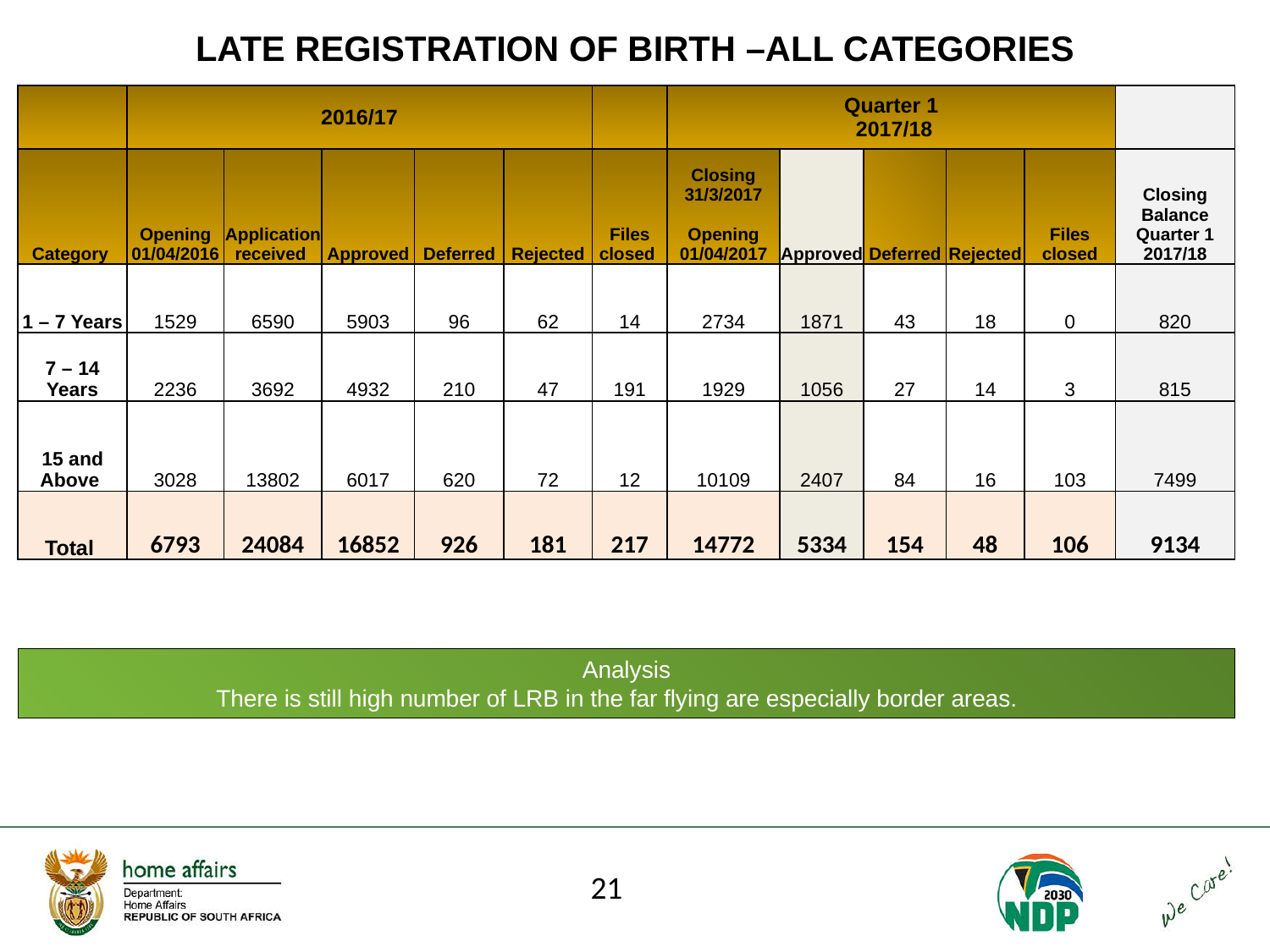

# LATE REGISTRATION OF BIRTH –ALL CATEGORIES
|  | 2016/17 |  |  |  |  |  | Quarter 1 2017/18 |  |  |  |  |  |
| --- | --- | --- | --- | --- | --- | --- | --- | --- | --- | --- | --- | --- |
| Category | Opening 01/04/2016 | Application received | Approved | Deferred | Rejected | Files closed | Closing 31/3/2017 Opening 01/04/2017 | Approved | Deferred | Rejected | Files closed | Closing Balance Quarter 1 2017/18 |
| 1 – 7 Years | 1529 | 6590 | 5903 | 96 | 62 | 14 | 2734 | 1871 | 43 | 18 | 0 | 820 |
| 7 – 14 Years | 2236 | 3692 | 4932 | 210 | 47 | 191 | 1929 | 1056 | 27 | 14 | 3 | 815 |
| 15 and Above | 3028 | 13802 | 6017 | 620 | 72 | 12 | 10109 | 2407 | 84 | 16 | 103 | 7499 |
| Total | 6793 | 24084 | 16852 | 926 | 181 | 217 | 14772 | 5334 | 154 | 48 | 106 | 9134 |
Analysis
There is still high number of LRB in the far flying are especially border areas.
21